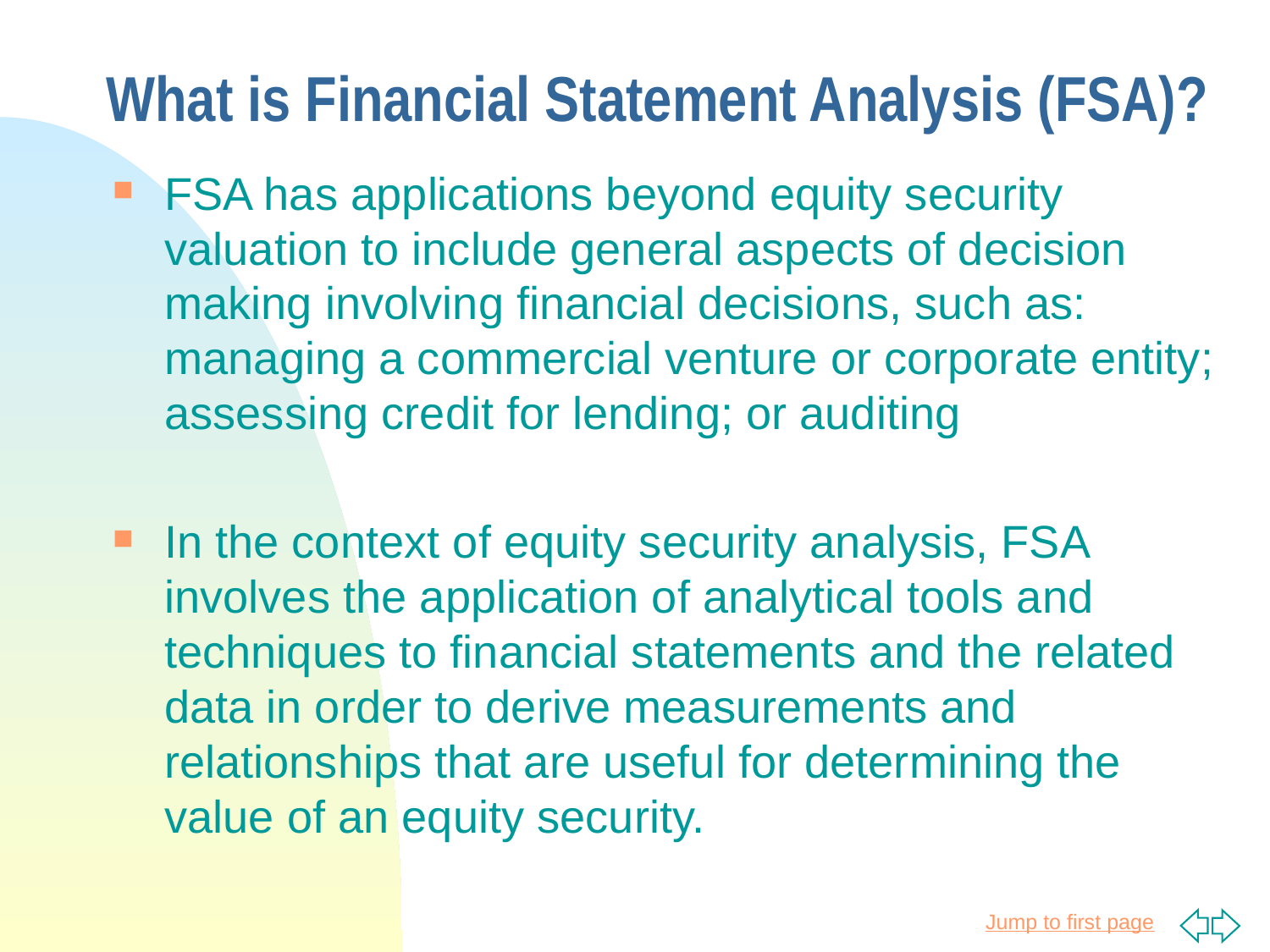

# What is Financial Statement Analysis (FSA)?
FSA has applications beyond equity security valuation to include general aspects of decision making involving financial decisions, such as: managing a commercial venture or corporate entity; assessing credit for lending; or auditing

In the context of equity security analysis, FSA involves the application of analytical tools and techniques to financial statements and the related data in order to derive measurements and relationships that are useful for determining the value of an equity security.